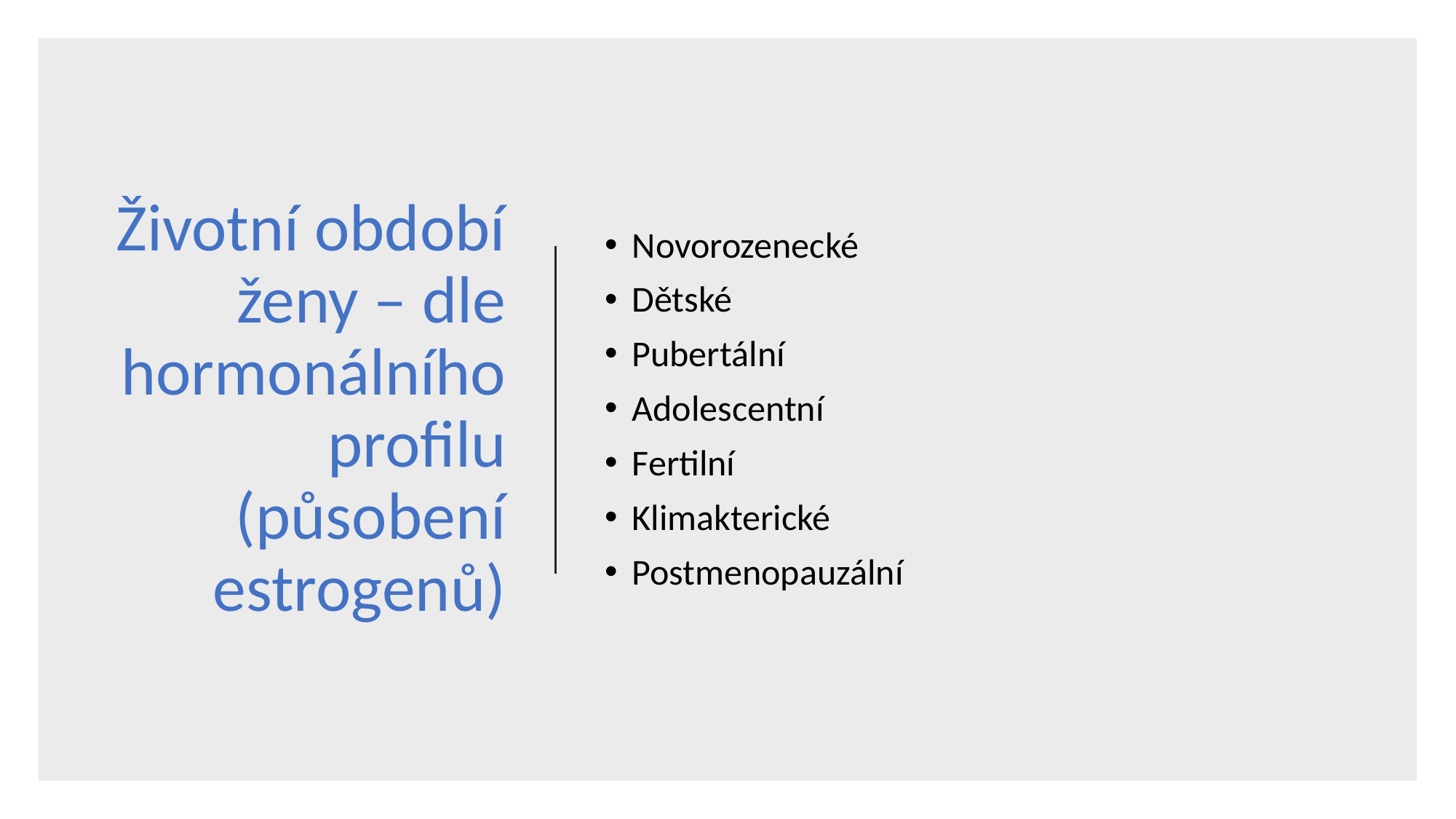

# Životní období ženy – dle hormonálního profilu (působení estrogenů)
Novorozenecké
Dětské
Pubertální
Adolescentní
Fertilní
Klimakterické
Postmenopauzální